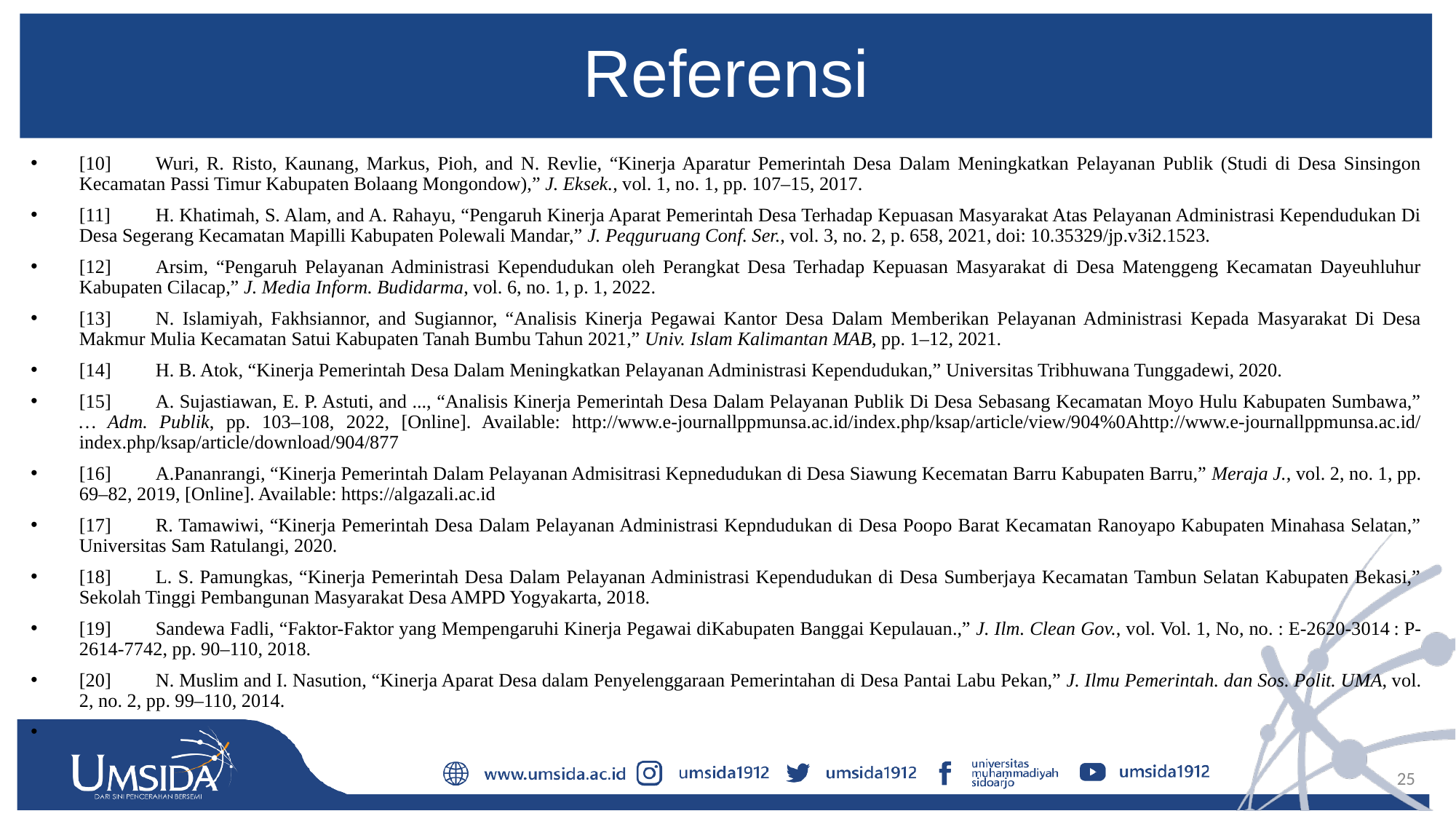

# Referensi
[10]	Wuri, R. Risto, Kaunang, Markus, Pioh, and N. Revlie, “Kinerja Aparatur Pemerintah Desa Dalam Meningkatkan Pelayanan Publik (Studi di Desa Sinsingon Kecamatan Passi Timur Kabupaten Bolaang Mongondow),” J. Eksek., vol. 1, no. 1, pp. 107–15, 2017.
[11]	H. Khatimah, S. Alam, and A. Rahayu, “Pengaruh Kinerja Aparat Pemerintah Desa Terhadap Kepuasan Masyarakat Atas Pelayanan Administrasi Kependudukan Di Desa Segerang Kecamatan Mapilli Kabupaten Polewali Mandar,” J. Peqguruang Conf. Ser., vol. 3, no. 2, p. 658, 2021, doi: 10.35329/jp.v3i2.1523.
[12]	Arsim, “Pengaruh Pelayanan Administrasi Kependudukan oleh Perangkat Desa Terhadap Kepuasan Masyarakat di Desa Matenggeng Kecamatan Dayeuhluhur Kabupaten Cilacap,” J. Media Inform. Budidarma, vol. 6, no. 1, p. 1, 2022.
[13]	N. Islamiyah, Fakhsiannor, and Sugiannor, “Analisis Kinerja Pegawai Kantor Desa Dalam Memberikan Pelayanan Administrasi Kepada Masyarakat Di Desa Makmur Mulia Kecamatan Satui Kabupaten Tanah Bumbu Tahun 2021,” Univ. Islam Kalimantan MAB, pp. 1–12, 2021.
[14]	H. B. Atok, “Kinerja Pemerintah Desa Dalam Meningkatkan Pelayanan Administrasi Kependudukan,” Universitas Tribhuwana Tunggadewi, 2020.
[15]	A. Sujastiawan, E. P. Astuti, and ..., “Analisis Kinerja Pemerintah Desa Dalam Pelayanan Publik Di Desa Sebasang Kecamatan Moyo Hulu Kabupaten Sumbawa,” … Adm. Publik, pp. 103–108, 2022, [Online]. Available: http://www.e-journallppmunsa.ac.id/index.php/ksap/article/view/904%0Ahttp://www.e-journallppmunsa.ac.id/index.php/ksap/article/download/904/877
[16]	A.Pananrangi, “Kinerja Pemerintah Dalam Pelayanan Admisitrasi Kepnedudukan di Desa Siawung Kecematan Barru Kabupaten Barru,” Meraja J., vol. 2, no. 1, pp. 69–82, 2019, [Online]. Available: https://algazali.ac.id
[17]	R. Tamawiwi, “Kinerja Pemerintah Desa Dalam Pelayanan Administrasi Kepndudukan di Desa Poopo Barat Kecamatan Ranoyapo Kabupaten Minahasa Selatan,” Universitas Sam Ratulangi, 2020.
[18]	L. S. Pamungkas, “Kinerja Pemerintah Desa Dalam Pelayanan Administrasi Kependudukan di Desa Sumberjaya Kecamatan Tambun Selatan Kabupaten Bekasi,” Sekolah Tinggi Pembangunan Masyarakat Desa AMPD Yogyakarta, 2018.
[19]	Sandewa Fadli, “Faktor-Faktor yang Mempengaruhi Kinerja Pegawai diKabupaten Banggai Kepulauan.,” J. Ilm. Clean Gov., vol. Vol. 1, No, no. : E-2620-3014 : P-2614-7742, pp. 90–110, 2018.
[20]	N. Muslim and I. Nasution, “Kinerja Aparat Desa dalam Penyelenggaraan Pemerintahan di Desa Pantai Labu Pekan,” J. Ilmu Pemerintah. dan Sos. Polit. UMA, vol. 2, no. 2, pp. 99–110, 2014.